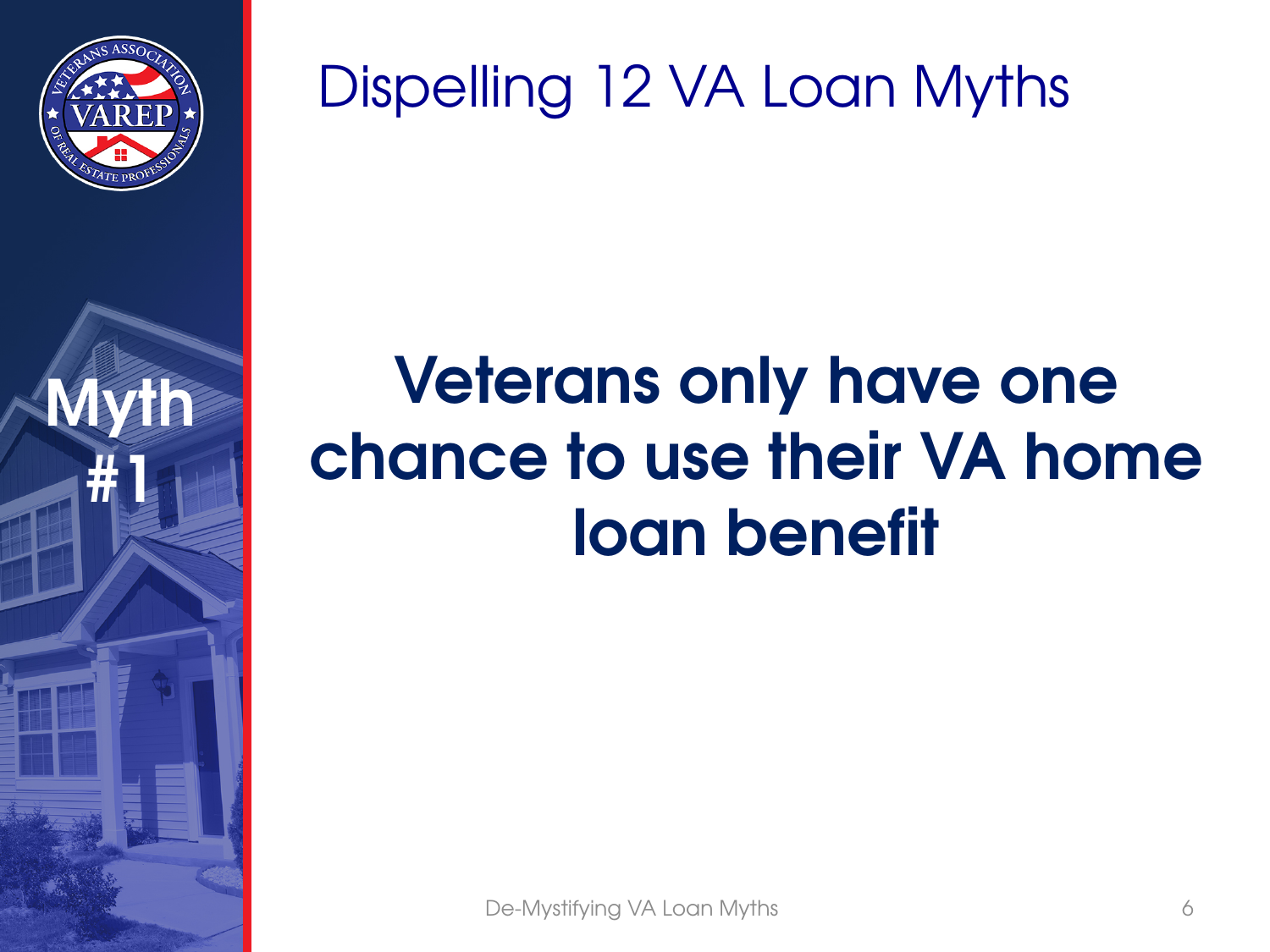

Dispelling 12 VA Loan Myths
# Myth #1
Veterans only have one chance to use their VA home loan benefit
De-Mystifying VA Loan Myths
6